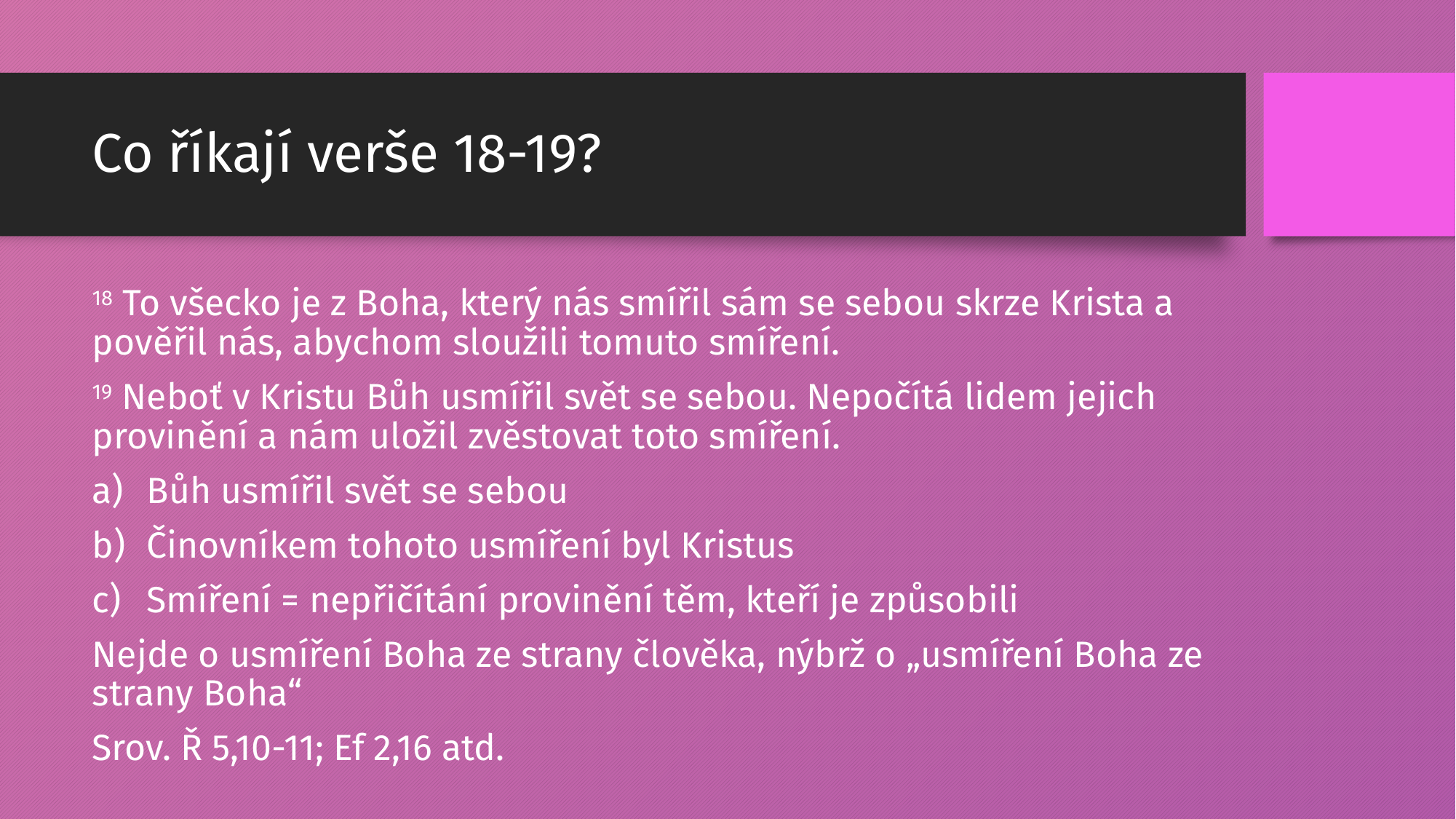

# Co říkají verše 18-19?
18 To všecko je z Boha, který nás smířil sám se sebou skrze Krista a pověřil nás, abychom sloužili tomuto smíření.
19 Neboť v Kristu Bůh usmířil svět se sebou. Nepočítá lidem jejich provinění a nám uložil zvěstovat toto smíření.
Bůh usmířil svět se sebou
Činovníkem tohoto usmíření byl Kristus
Smíření = nepřičítání provinění těm, kteří je způsobili
Nejde o usmíření Boha ze strany člověka, nýbrž o „usmíření Boha ze strany Boha“
Srov. Ř 5,10-11; Ef 2,16 atd.